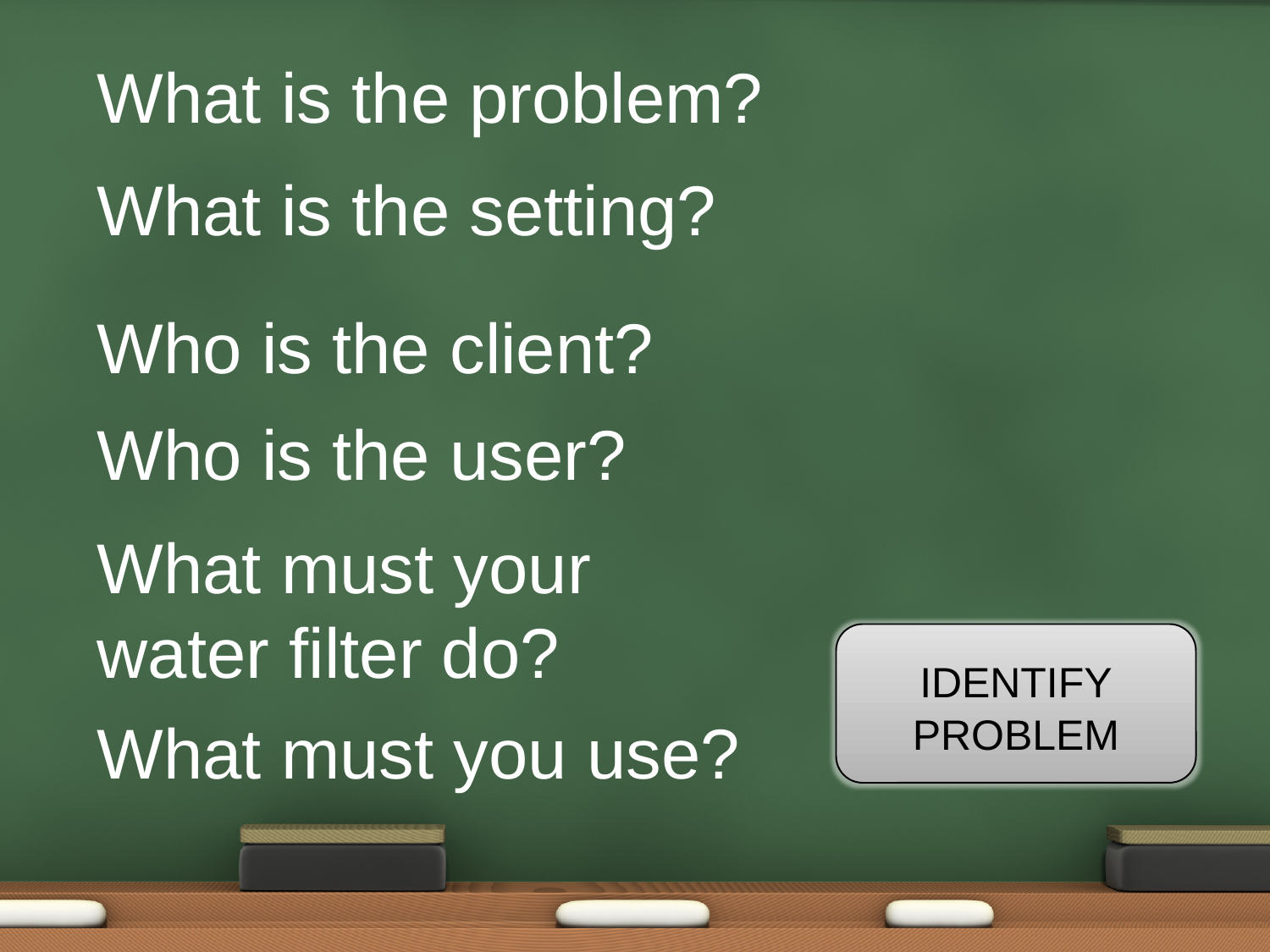

What is the problem?
What is the setting?
Who is the client?
Who is the user?
What must your water filter do?

IDENTIFY PROBLEM
What must you use?